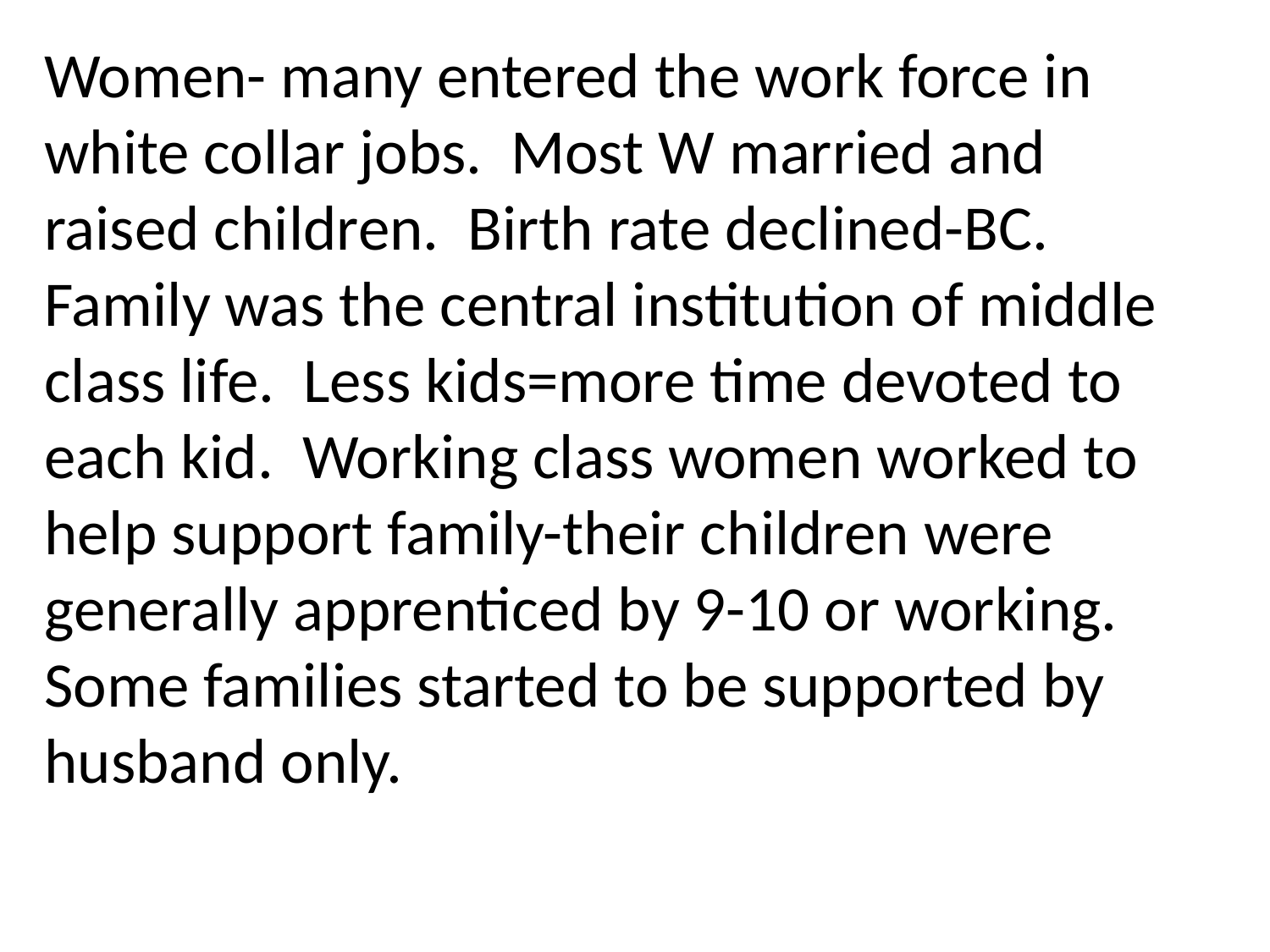

Women- many entered the work force in white collar jobs.  Most W married and raised children.  Birth rate declined-BC.  Family was the central institution of middle class life.  Less kids=more time devoted to each kid.  Working class women worked to help support family-their children were generally apprenticed by 9-10 or working.  Some families started to be supported by husband only.